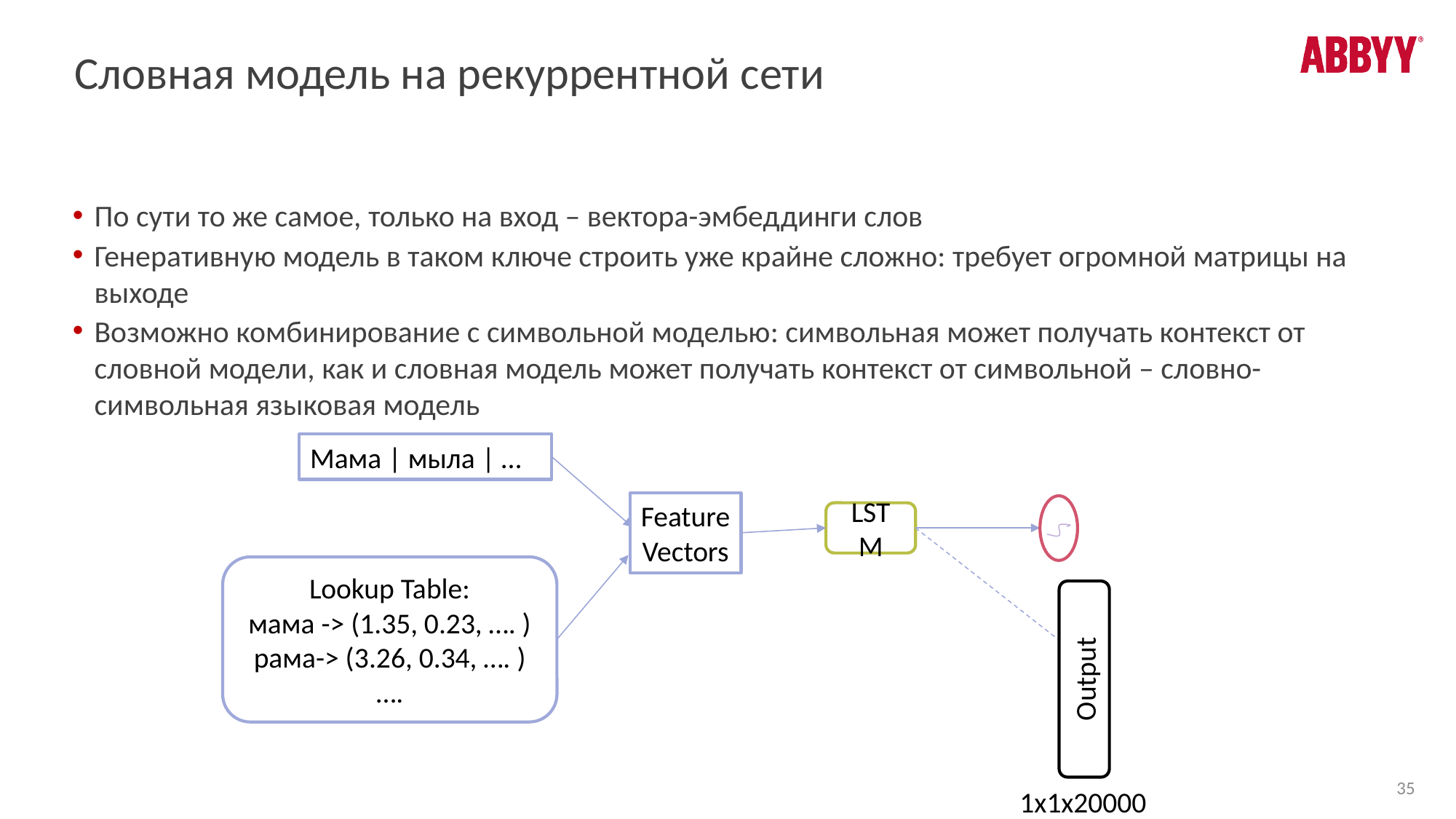

# Словная модель на рекуррентной сети
По сути то же самое, только на вход – вектора-эмбеддинги слов
Генеративную модель в таком ключе строить уже крайне сложно: требует огромной матрицы на выходе
Возможно комбинирование с символьной моделью: символьная может получать контекст от словной модели, как и словная модель может получать контекст от символьной – словно-символьная языковая модель
Мама | мыла | …
Feature
Vectors

LSTM

Lookup Table:
мама -> (1.35, 0.23, …. )
рама-> (3.26, 0.34, …. )
….
Output

35
1x1x20000